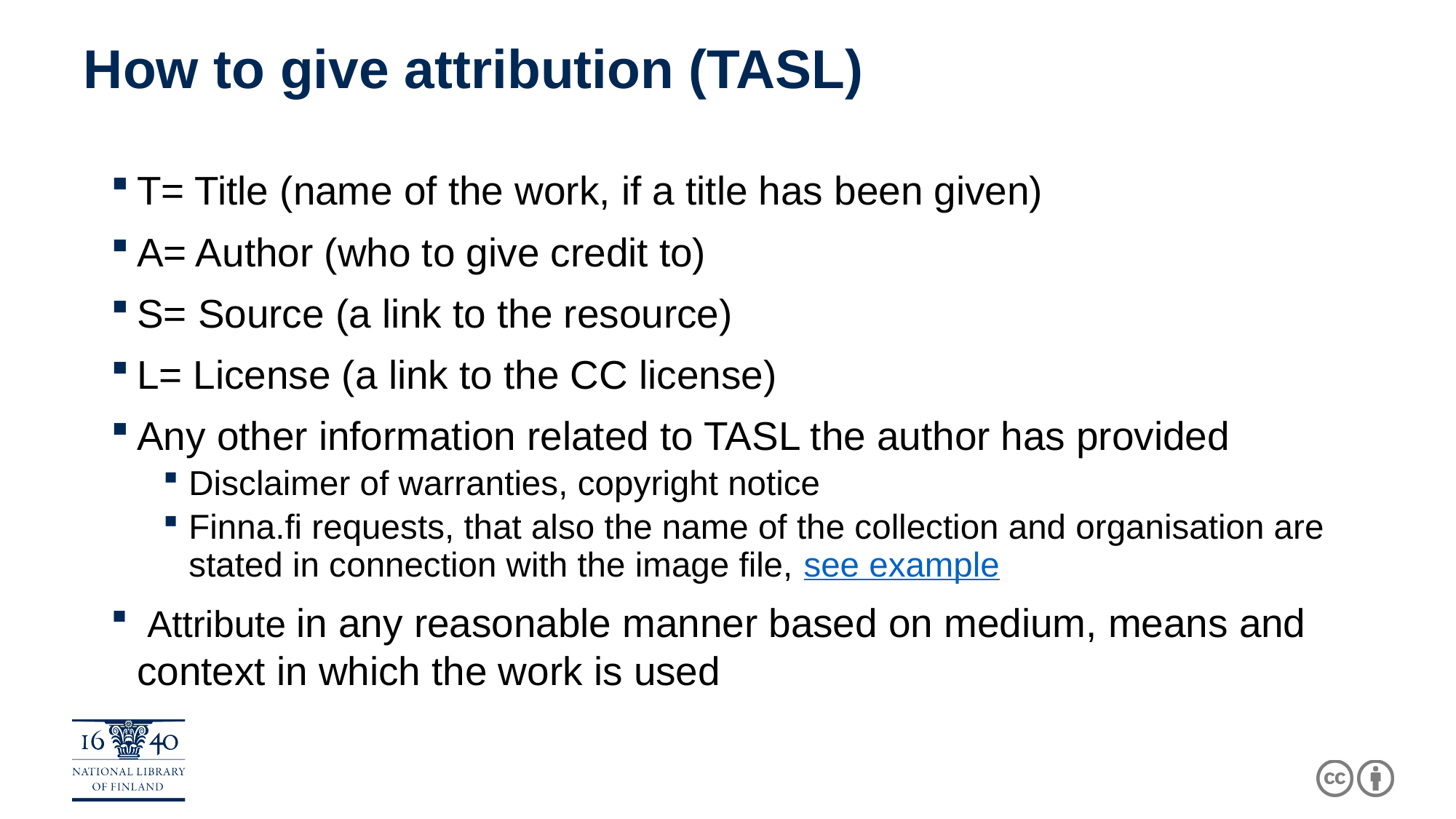

# How to give attribution (TASL)
T= Title (name of the work, if a title has been given)
A= Author (who to give credit to)
S= Source (a link to the resource)
L= License (a link to the CC license)
Any other information related to TASL the author has provided
Disclaimer of warranties, copyright notice
Finna.fi requests, that also the name of the collection and organisation are stated in connection with the image file, see example
 Attribute in any reasonable manner based on medium, means and context in which the work is used